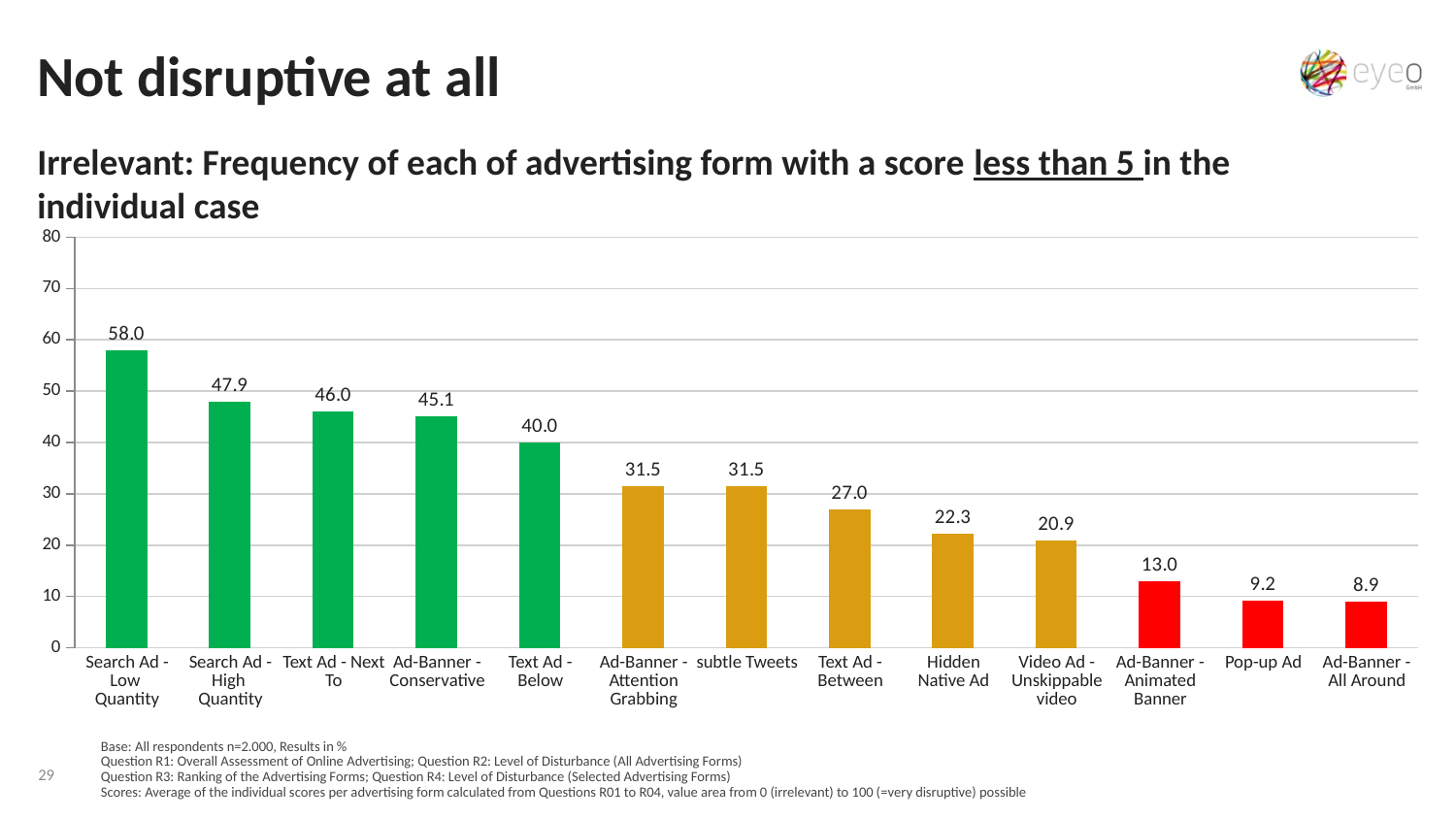

Not disruptive at all
Irrelevant: Frequency of each of advertising form with a score less than 5 in the individual case

### Chart

| Category | Datenreihe 1 |
|---|---|
| Search Ad - Low Quantity | 58.0 |
| Search Ad - High Quantity | 47.9 |
| Text Ad - Next To | 46.0 |
| Ad-Banner - Conservative | 45.1 |
| Text Ad - Below | 40.0 |
| Ad-Banner - Attention Grabbing | 31.5 |
| Subtitle Tweets | 31.5 |
| Text Ad - Between | 27.0 |
| Hidden Native Ad | 22.3 |
| Video Ad - Unskippable video | 20.9 |
| Ad-Banner - Animated Banner | 13.0 |
| Pop-up Ad | 9.200000000000001 |
| Ad-Banner - All Around | 8.9 |
| Search Ad - Low Quantity | Search Ad - High Quantity | Text Ad - Next To | Ad-Banner - Conservative | Text Ad - Below | Ad-Banner - Attention Grabbing | subtle Tweets | Text Ad - Between | Hidden Native Ad | Video Ad - Unskippable video | Ad-Banner - Animated Banner | Pop-up Ad | Ad-Banner - All Around |
| --- | --- | --- | --- | --- | --- | --- | --- | --- | --- | --- | --- | --- |
Base: All respondents n=2.000, Results in %
Question R1: Overall Assessment of Online Advertising; Question R2: Level of Disturbance (All Advertising Forms)
Question R3: Ranking of the Advertising Forms; Question R4: Level of Disturbance (Selected Advertising Forms)
Scores: Average of the individual scores per advertising form calculated from Questions R01 to R04, value area from 0 (irrelevant) to 100 (=very disruptive) possible